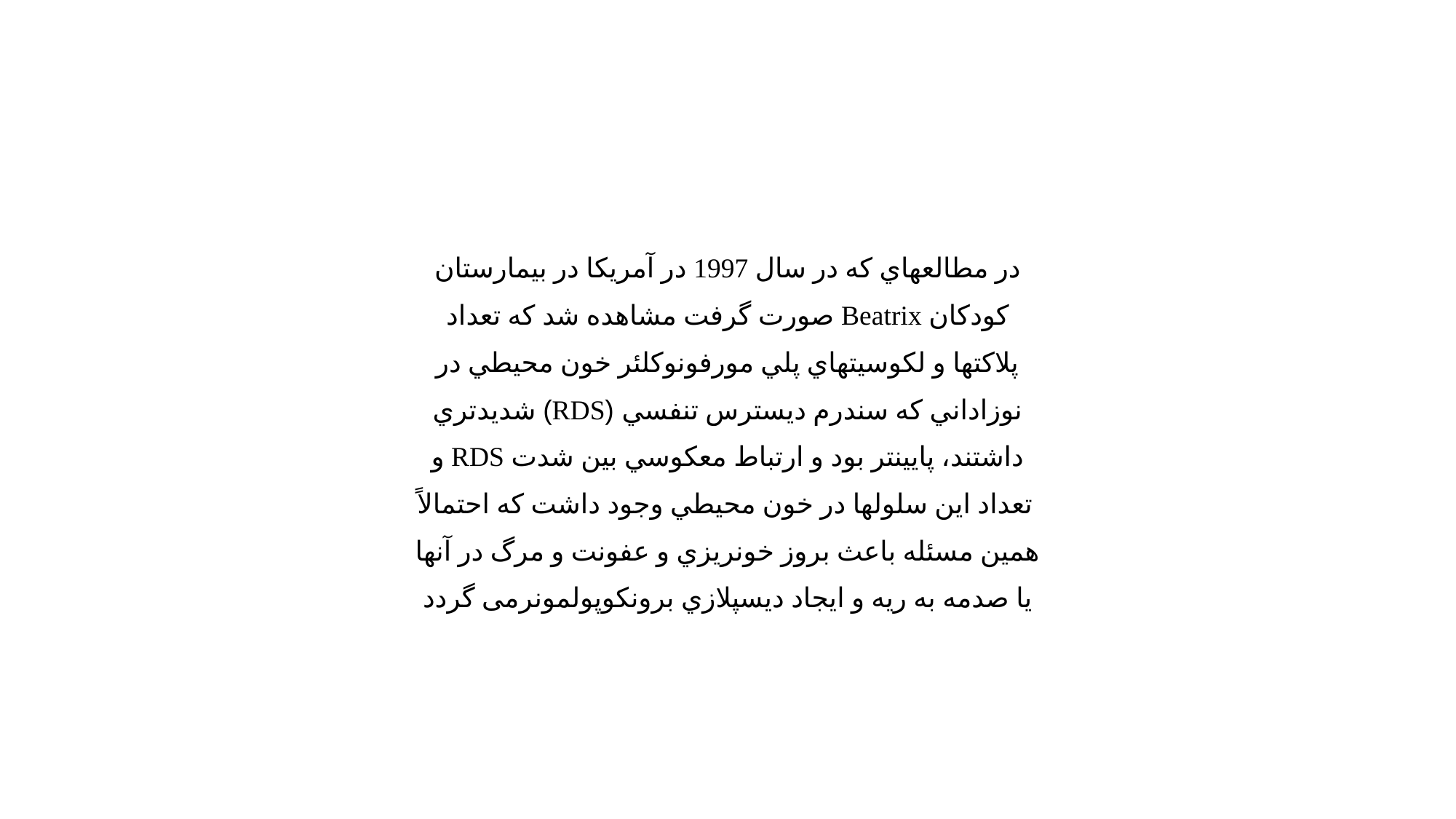

در مطالعهاي که در سال 1997 در آمريکا در بيمارستان
صورت گرفت مشاهده شد که تعداد Beatrix کودکان
پلاکتها و لکوسيتهاي پلي مورفونوکلئر خون محيطي در
شديدتري (RDS) نوزاداني که سندرم ديسترس تنفسي
و RDS داشتند، پايينتر بود و ارتباط معکوسي بين شدت
تعداد اين سلولها در خون محيطي وجود داشت که احتمالاً
همين مسئله باعث بروز خونريزي و عفونت و مرگ در آنها
يا صدمه به ريه و ايجاد ديسپلازي برونکوپولمونرمی گردد